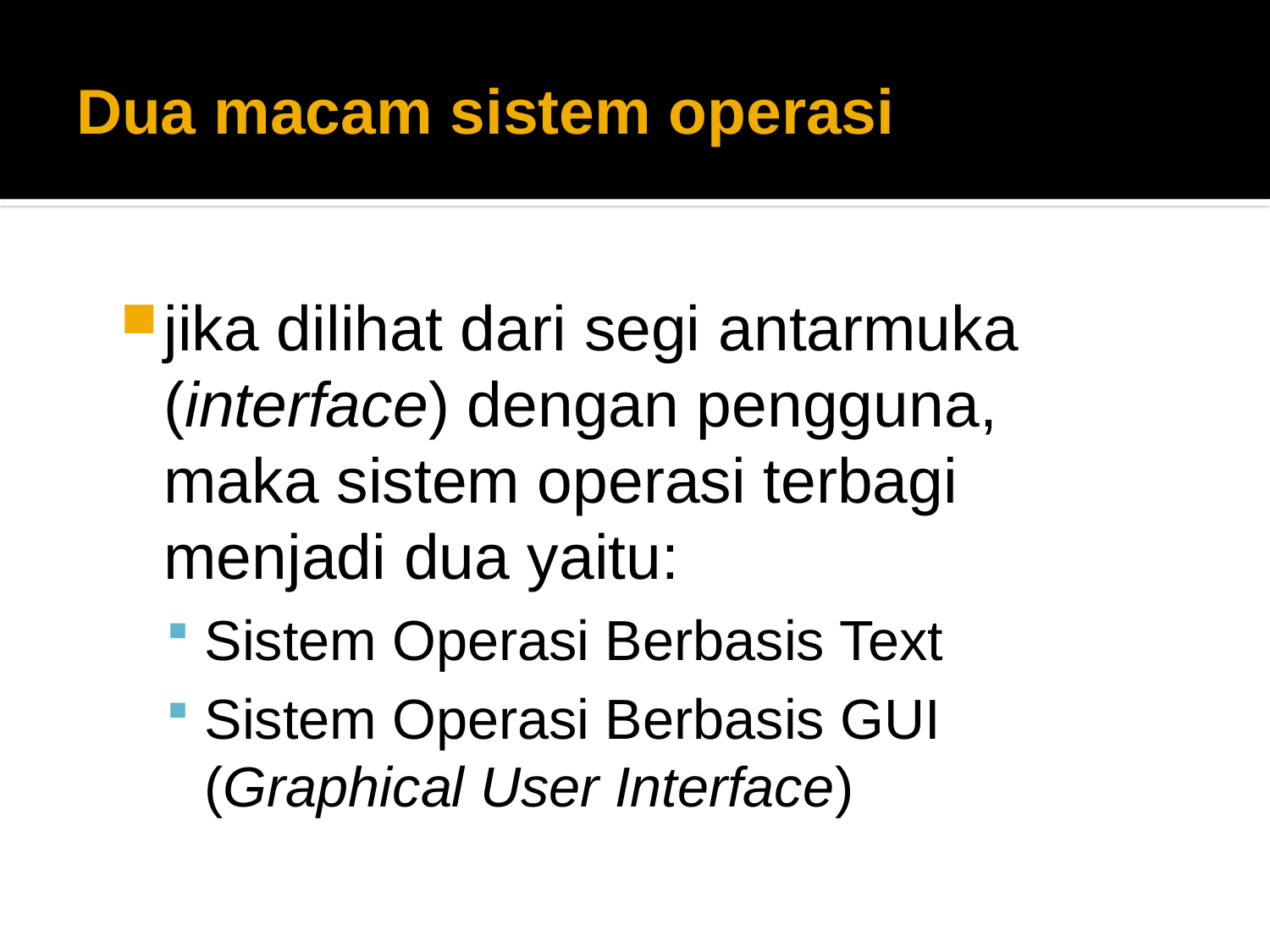

# Dua macam sistem operasi
jika dilihat dari segi antarmuka (interface) dengan pengguna, maka sistem operasi terbagi menjadi dua yaitu:
Sistem Operasi Berbasis Text
Sistem Operasi Berbasis GUI (Graphical User Interface)